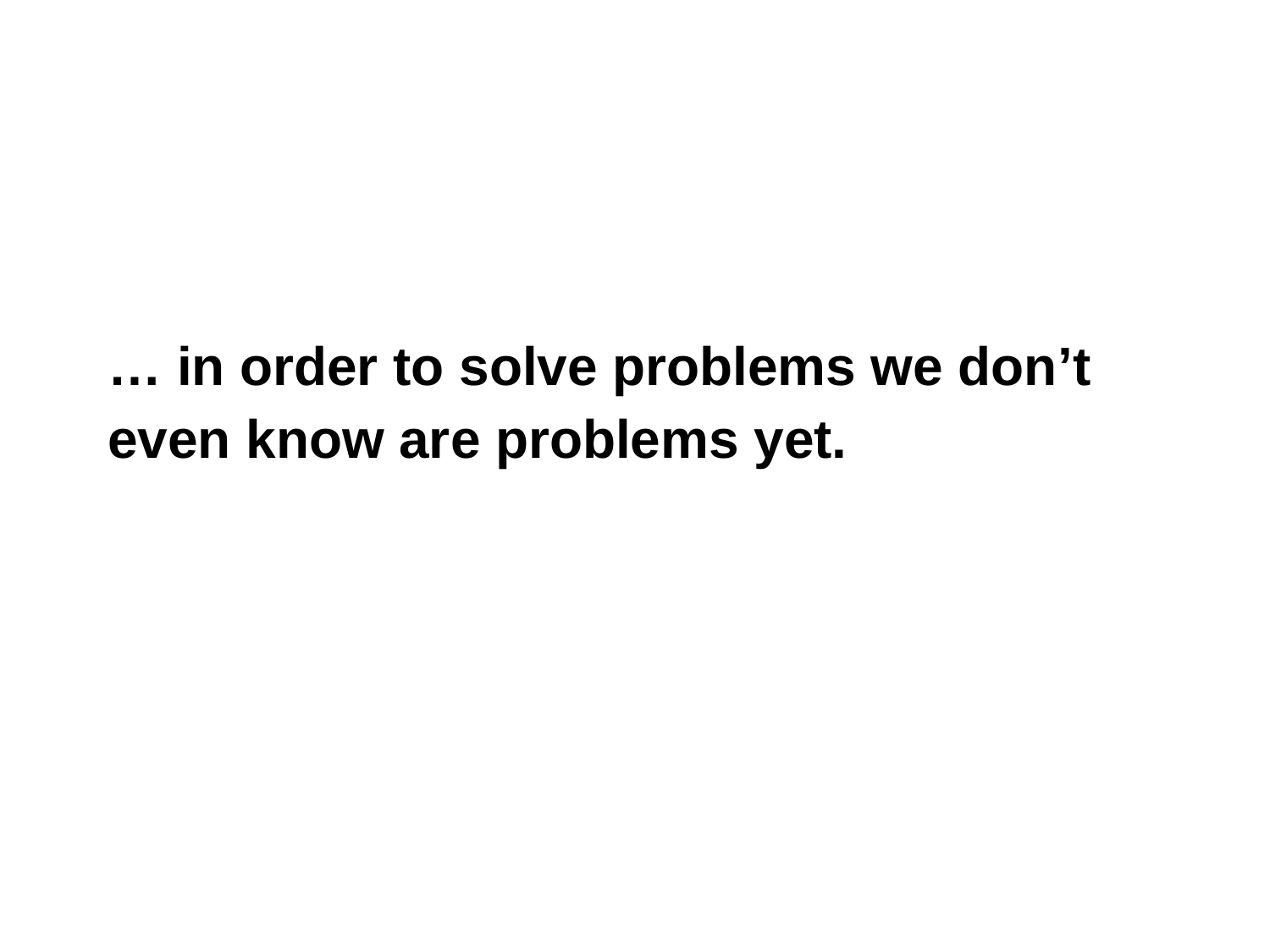

… in order to solve problems we don’t even know are problems yet.